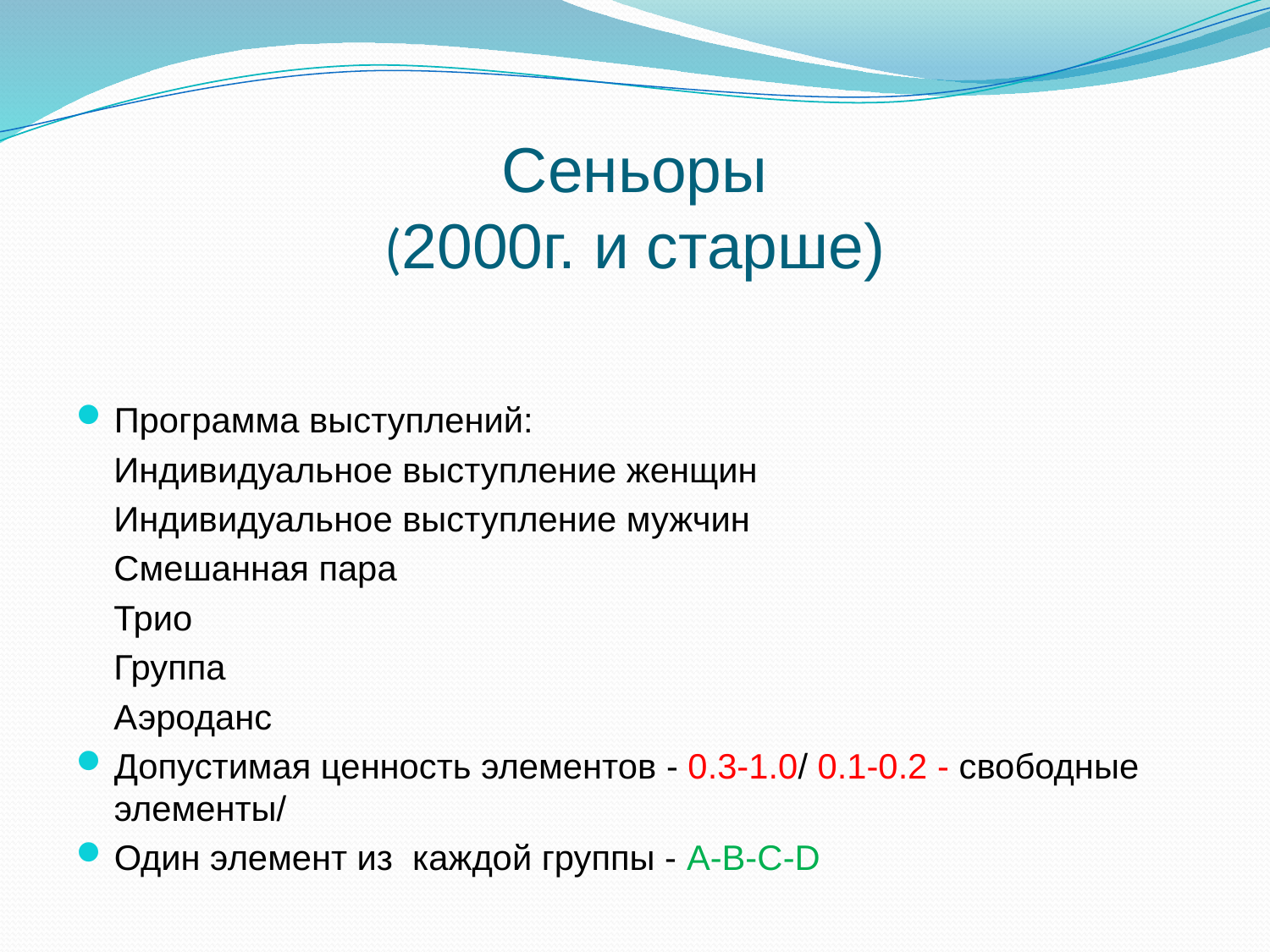

# Сеньоры (2000г. и старше)
Программа выступлений:
Индивидуальное выступление женщин
Индивидуальное выступление мужчин
Смешанная пара
Трио
Группа
Аэроданс
Допустимая ценность элементов - 0.3-1.0/ 0.1-0.2 - свободные элементы/
Один элемент из  каждой группы - A-B-C-D